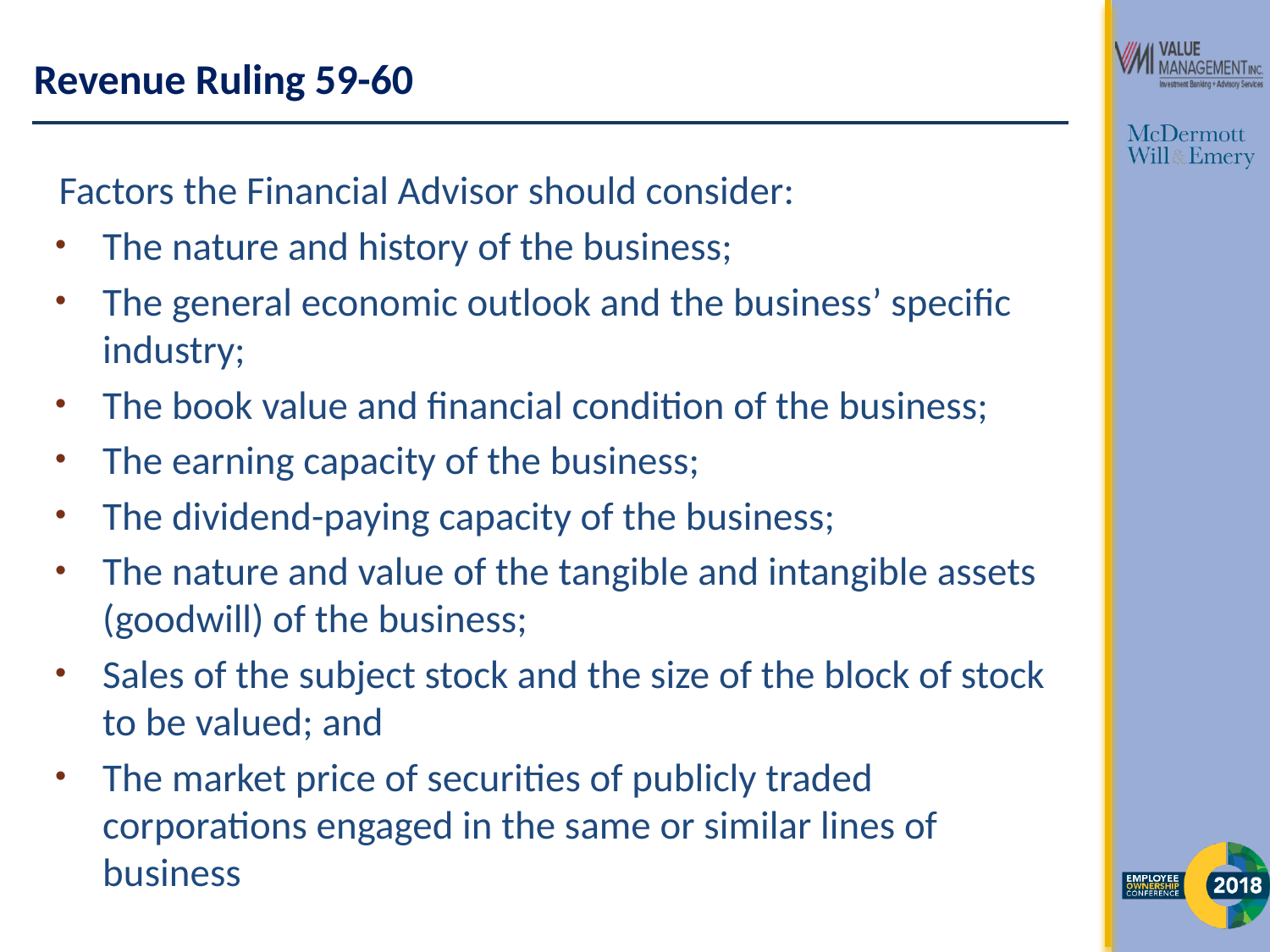

# Revenue Ruling 59-60
Factors the Financial Advisor should consider:
The nature and history of the business;
The general economic outlook and the business’ specific industry;
The book value and financial condition of the business;
The earning capacity of the business;
The dividend-paying capacity of the business;
The nature and value of the tangible and intangible assets (goodwill) of the business;
Sales of the subject stock and the size of the block of stock to be valued; and
The market price of securities of publicly traded corporations engaged in the same or similar lines of business